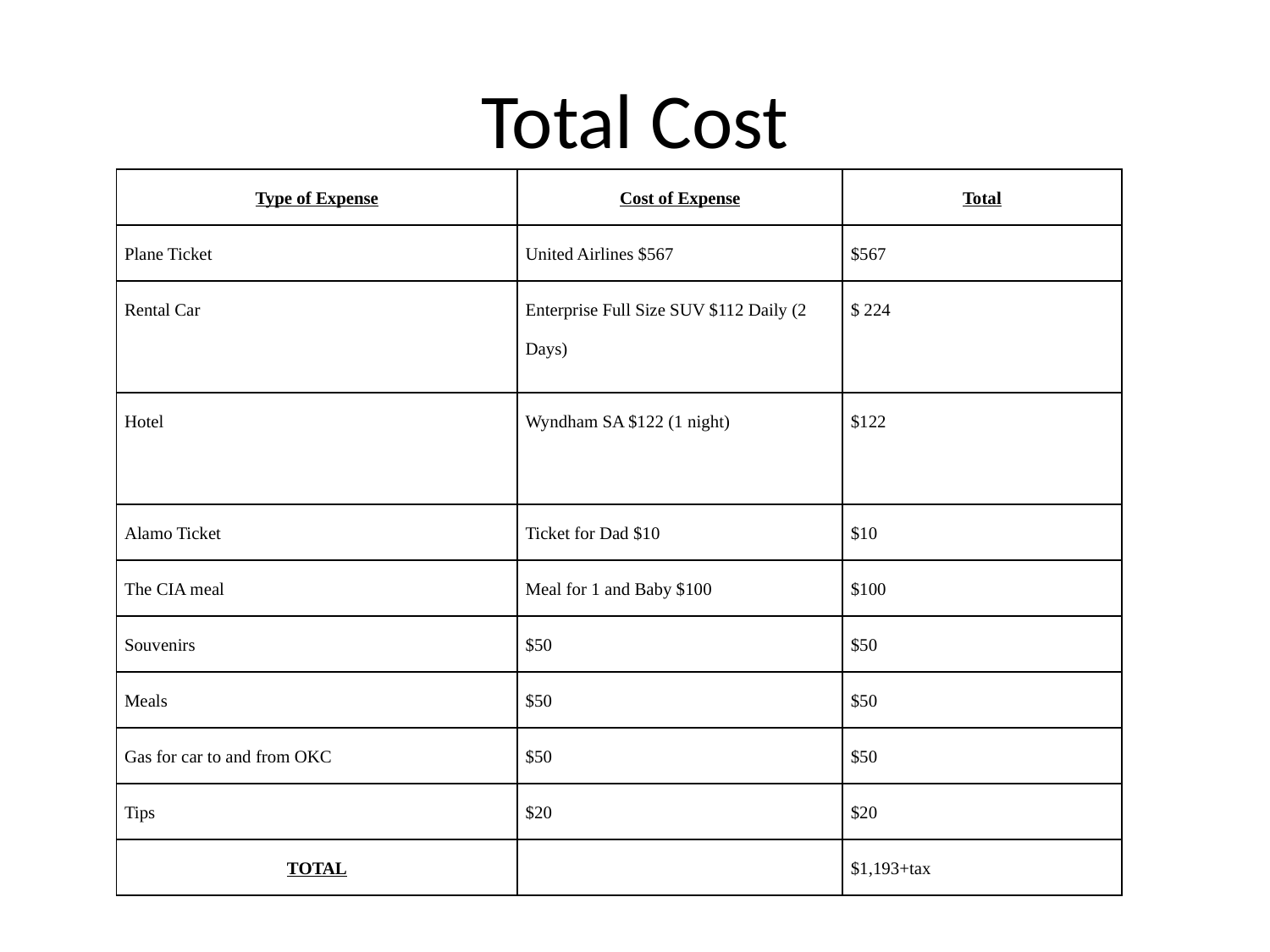

# Total Cost
| Type of Expense | Cost of Expense | Total |
| --- | --- | --- |
| Plane Ticket | United Airlines $567 | $567 |
| Rental Car | Enterprise Full Size SUV $112 Daily (2 Days) | $ 224 |
| Hotel | Wyndham SA $122 (1 night) | $122 |
| Alamo Ticket | Ticket for Dad $10 | $10 |
| The CIA meal | Meal for 1 and Baby $100 | $100 |
| Souvenirs | $50 | $50 |
| Meals | $50 | $50 |
| Gas for car to and from OKC | $50 | $50 |
| Tips | $20 | $20 |
| TOTAL |  | $1,193+tax |